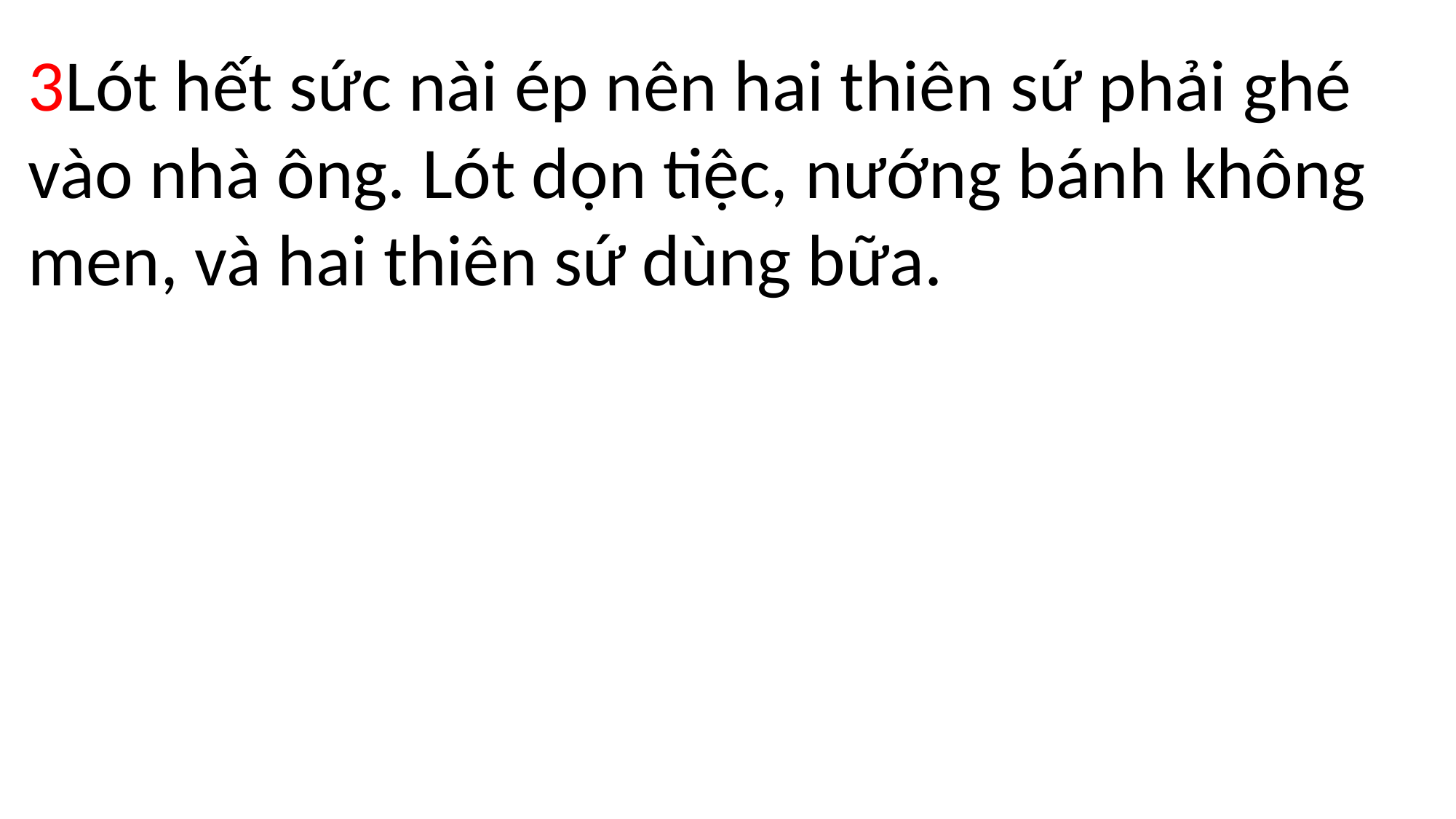

3Lót hết sức nài ép nên hai thiên sứ phải ghé vào nhà ông. Lót dọn tiệc, nướng bánh không men, và hai thiên sứ dùng bữa.